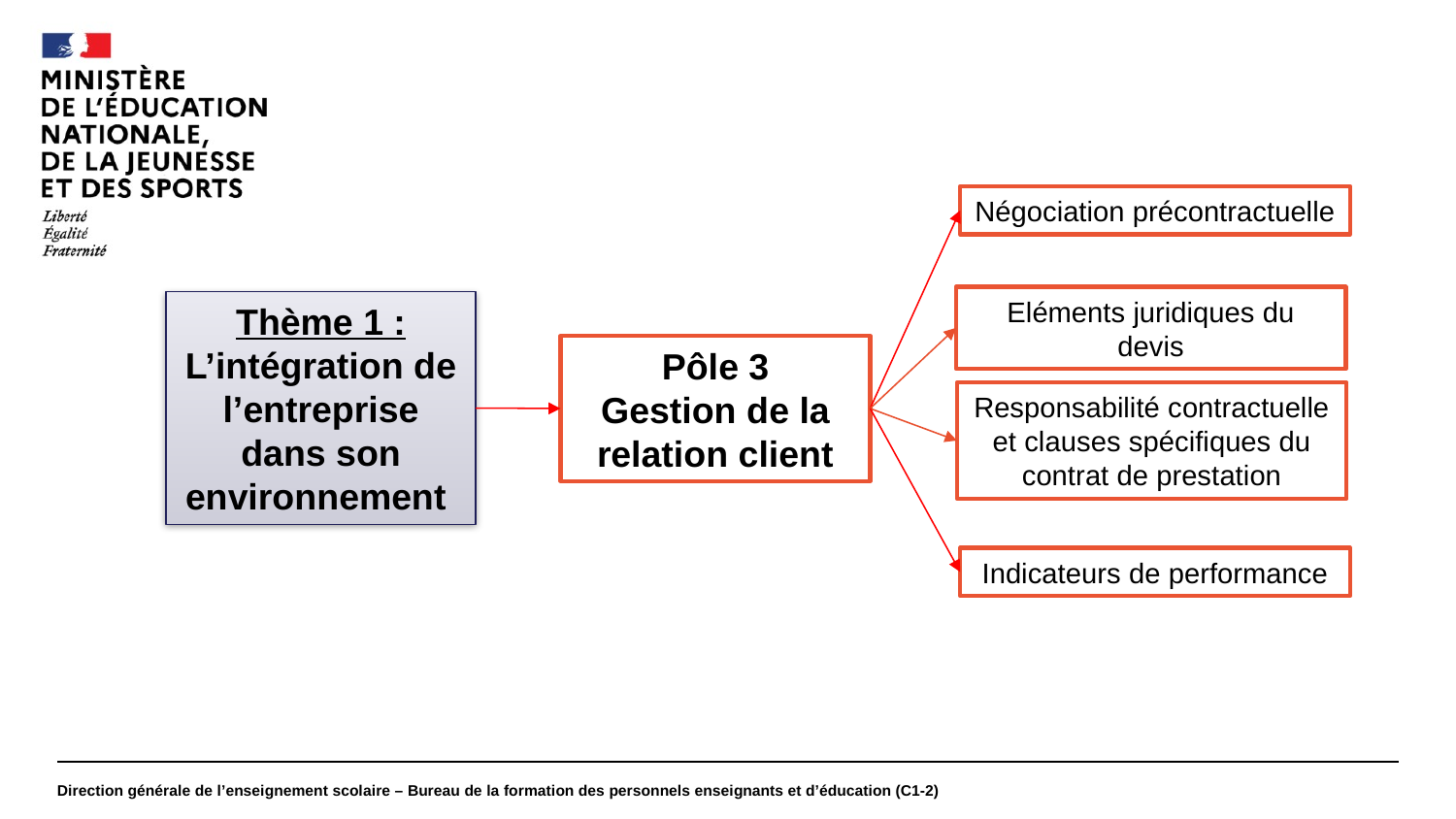

#
Négociation précontractuelle
Eléments juridiques du devis
Thème 1 : L’intégration de l’entreprise dans son environnement
Pôle 3
Gestion de la relation client
Responsabilité contractuelle et clauses spécifiques du contrat de prestation
Indicateurs de performance
Direction générale de l’enseignement scolaire – Bureau de la formation des personnels enseignants et d’éducation (C1-2)